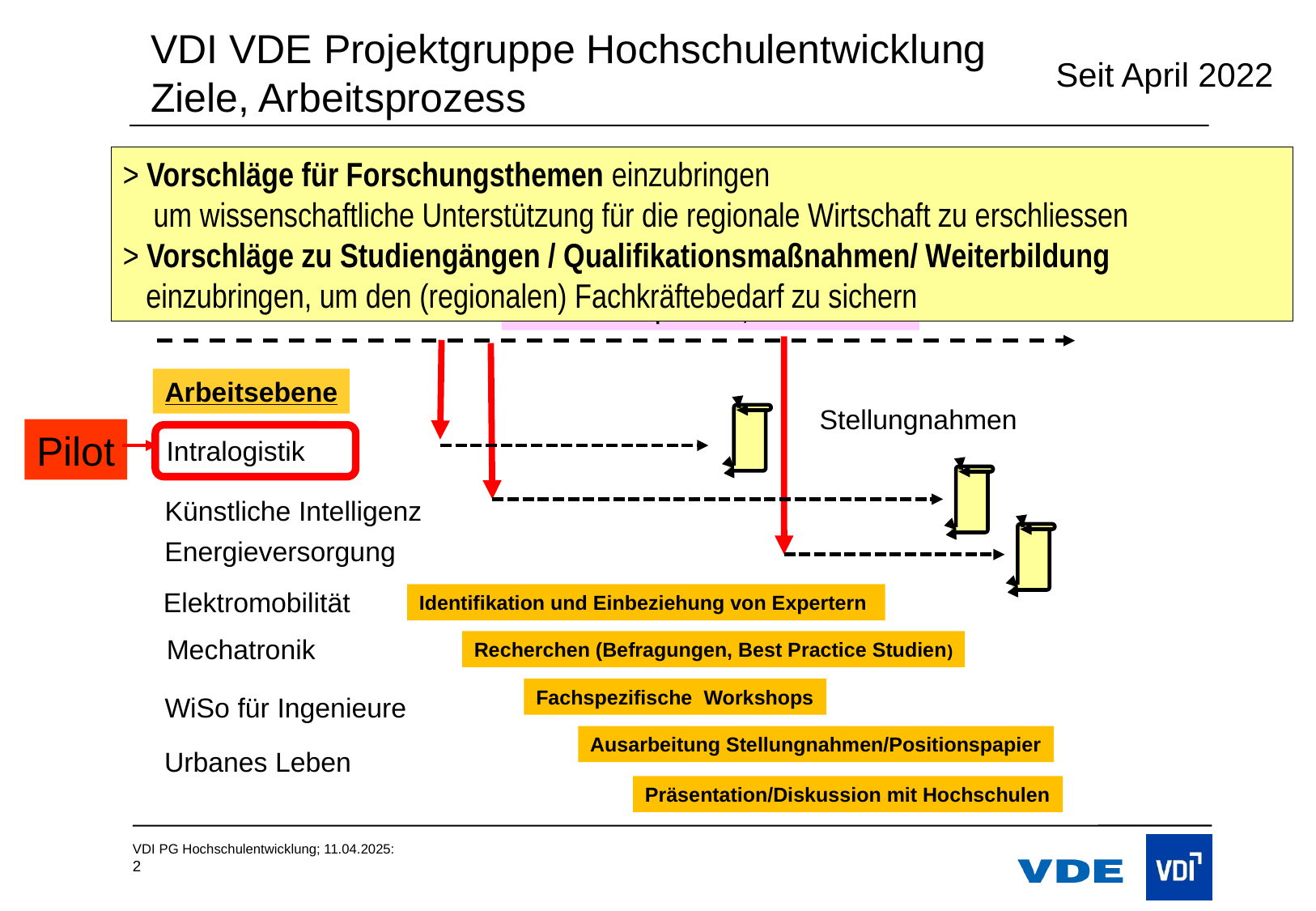

VDI VDE Projektgruppe Hochschulentwicklung
Ziele, Arbeitsprozess
Seit April 2022
Auswahl, Priorisierung von Fachgebieten
> Vorschläge für Forschungsthemen einzubringen
    um wissenschaftliche Unterstützung für die regionale Wirtschaft zu erschliessen
> Vorschläge zu Studiengängen / Qualifikationsmaßnahmen/ Weiterbildung
   einzubringen, um den (regionalen) Fachkräftebedarf zu sichern
Vorbereitende Arbeiten / Recherchen

Steuerungsebene
Einsetzung von fachspezifischen Arbeitsgruppen
Kollaborationsplattform, Kommunikation
Arbeitsebene
Stellungnahmen

Pilot

Intralogistik

Künstliche Intelligenz

Energieversorgung
Elektromobilität
Identifikation und Einbeziehung von Expertern
Mechatronik
Recherchen (Befragungen, Best Practice Studien)
Fachspezifische  Workshops
WiSo für Ingenieure
Ausarbeitung Stellungnahmen/Positionspapier
Urbanes Leben
Präsentation/Diskussion mit Hochschulen